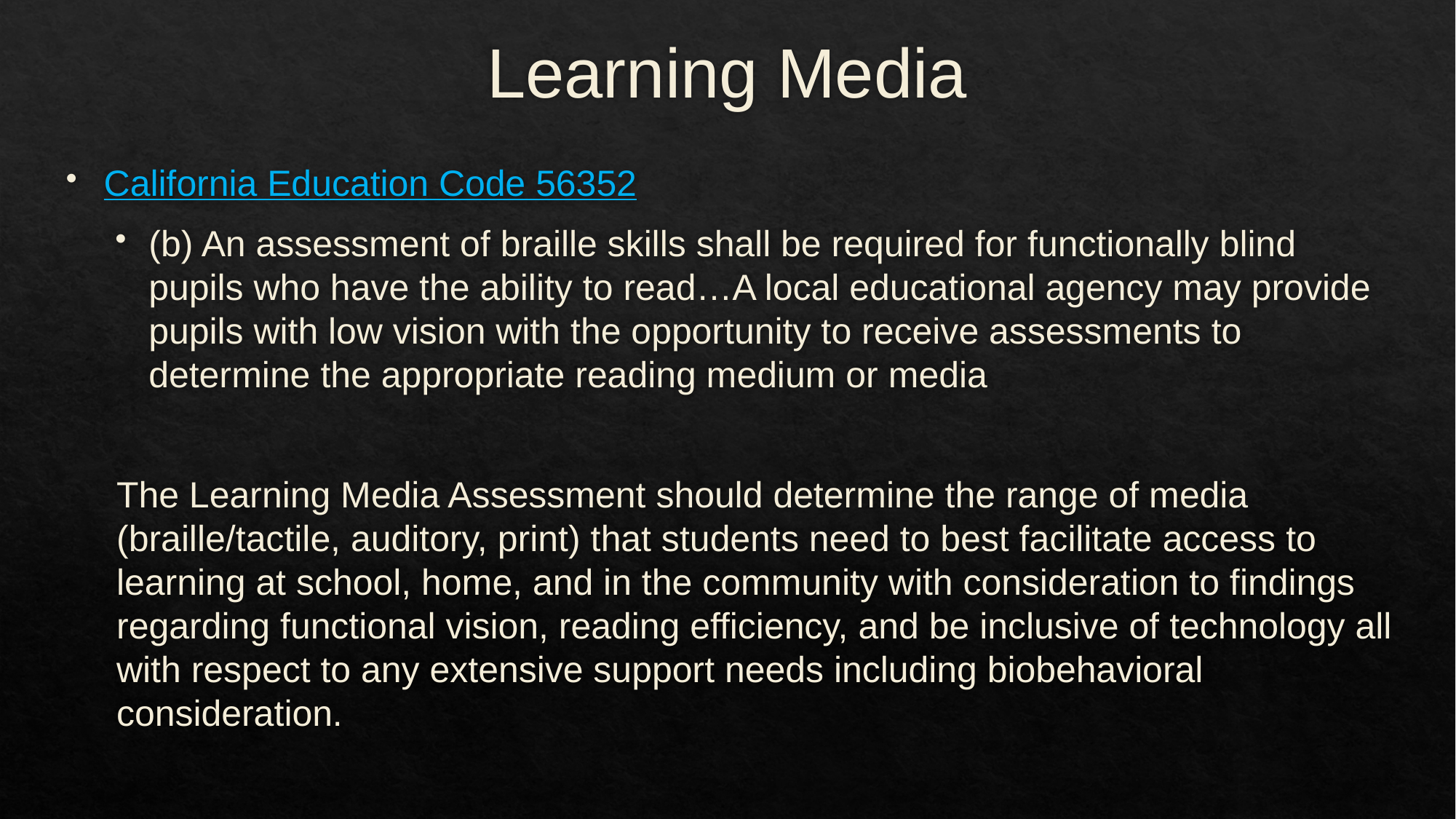

# Learning Media
California Education Code 56352
(b) An assessment of braille skills shall be required for functionally blind pupils who have the ability to read…A local educational agency may provide pupils with low vision with the opportunity to receive assessments to determine the appropriate reading medium or media

The Learning Media Assessment should determine the range of media (braille/tactile, auditory, print) that students need to best facilitate access to learning at school, home, and in the community with consideration to findings regarding functional vision, reading efficiency, and be inclusive of technology all with respect to any extensive support needs including biobehavioral consideration.